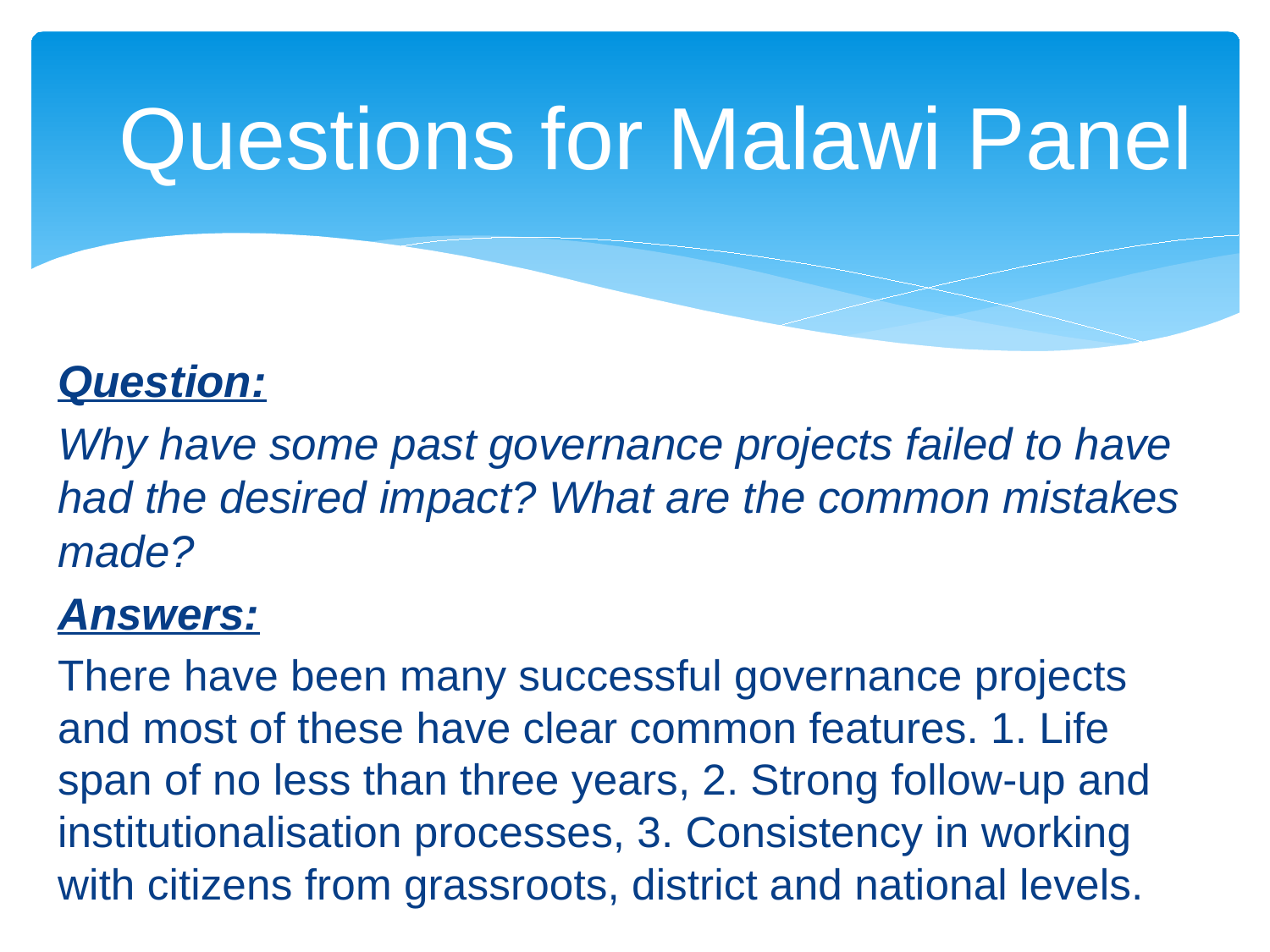

# Questions for Malawi Panel
Question:
Why have some past governance projects failed to have had the desired impact? What are the common mistakes made?
Answers:
There have been many successful governance projects and most of these have clear common features. 1. Life span of no less than three years, 2. Strong follow-up and institutionalisation processes, 3. Consistency in working with citizens from grassroots, district and national levels.